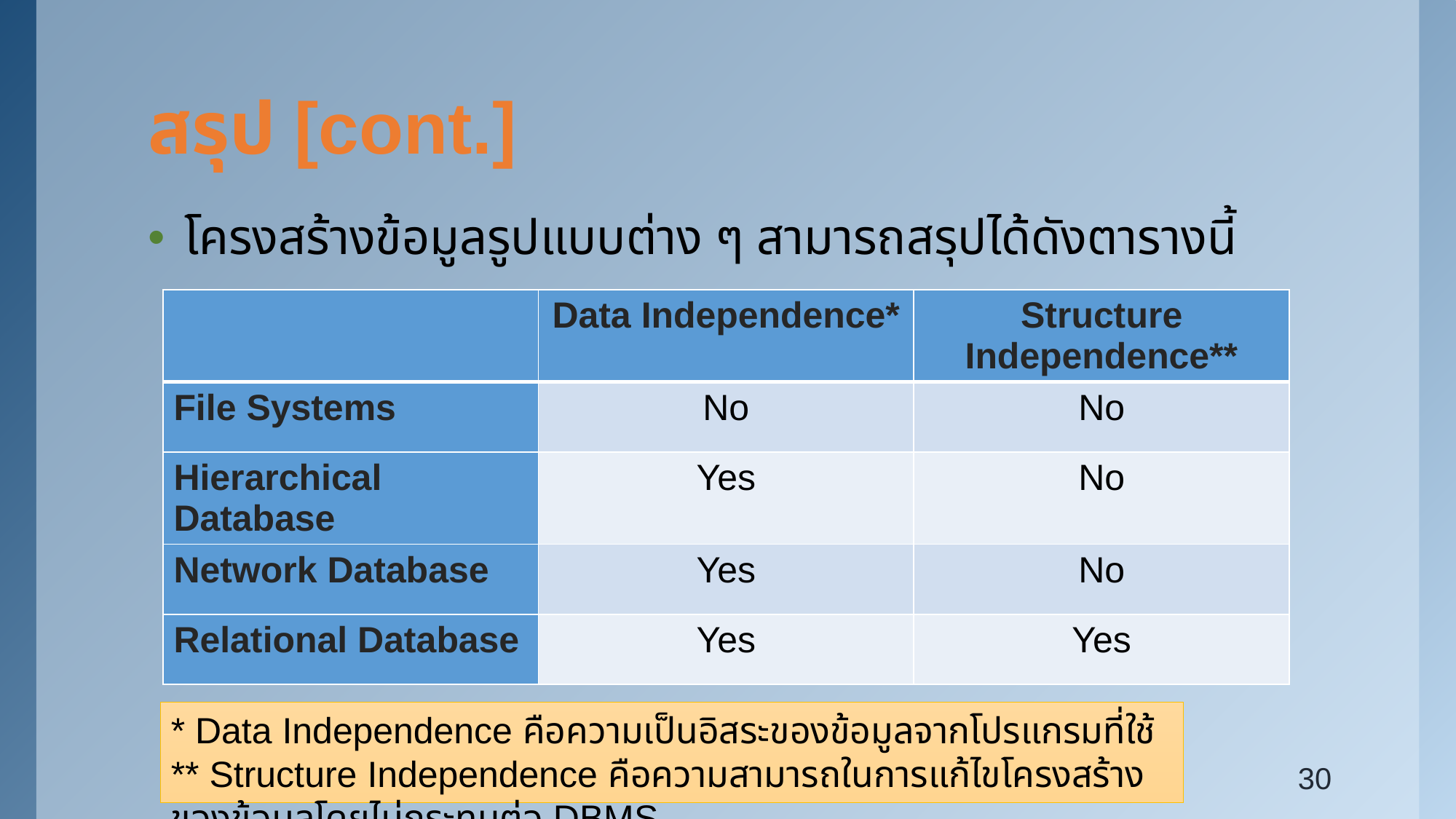

# สรุป [cont.]
โครงสร้างข้อมูลรูปแบบต่าง ๆ สามารถสรุปได้ดังตารางนี้
|  | Data Independence\* | Structure Independence\*\* |
| --- | --- | --- |
| File Systems | No | No |
| Hierarchical Database | Yes | No |
| Network Database | Yes | No |
| Relational Database | Yes | Yes |
* Data Independence คือความเป็นอิสระของข้อมูลจากโปรแกรมที่ใช้
** Structure Independence คือความสามารถในการแก้ไขโครงสร้างของข้อมูลโดยไม่กระทบต่อ DBMS
30